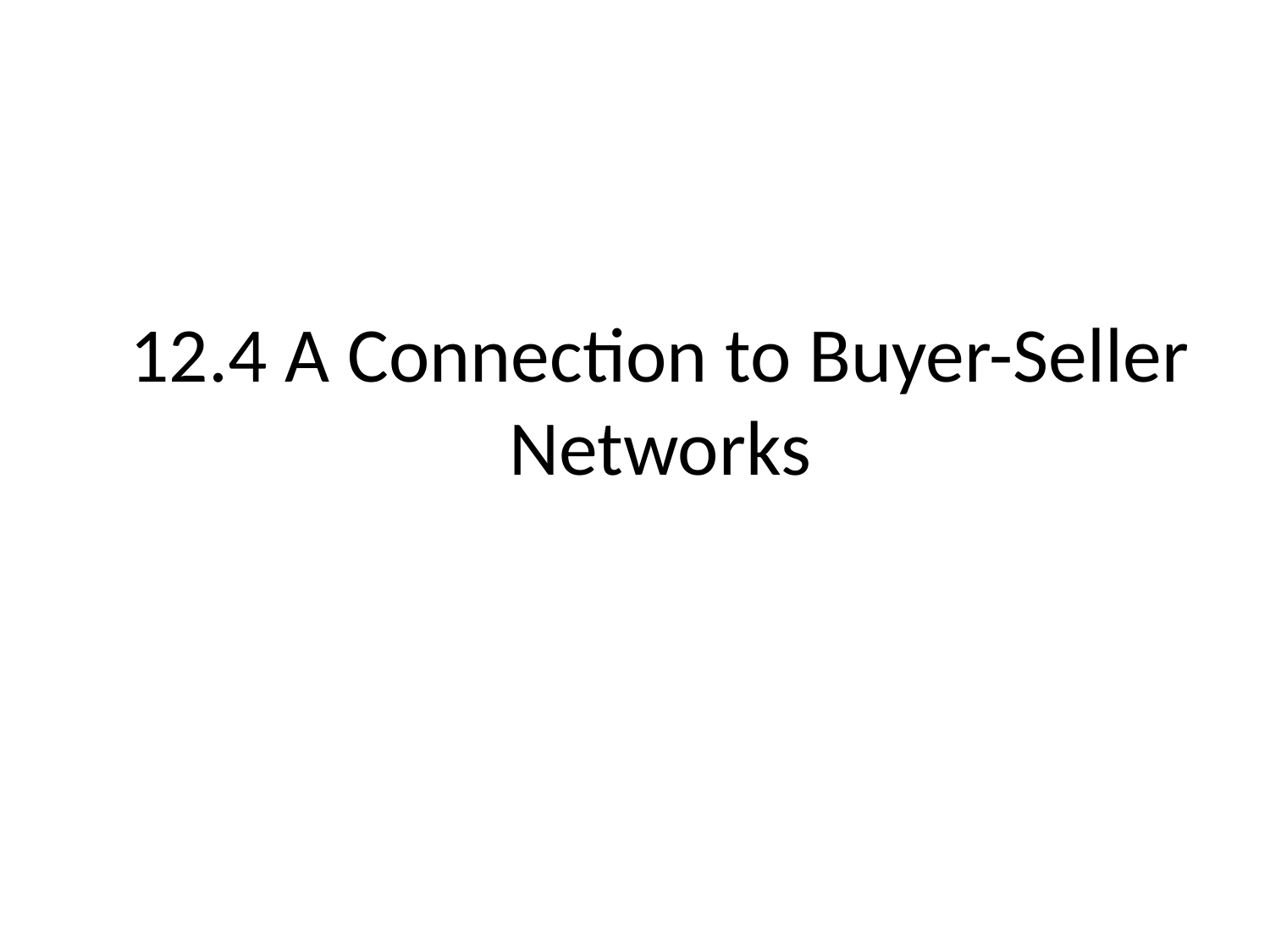

# 12.4 A Connection to Buyer-Seller Networks